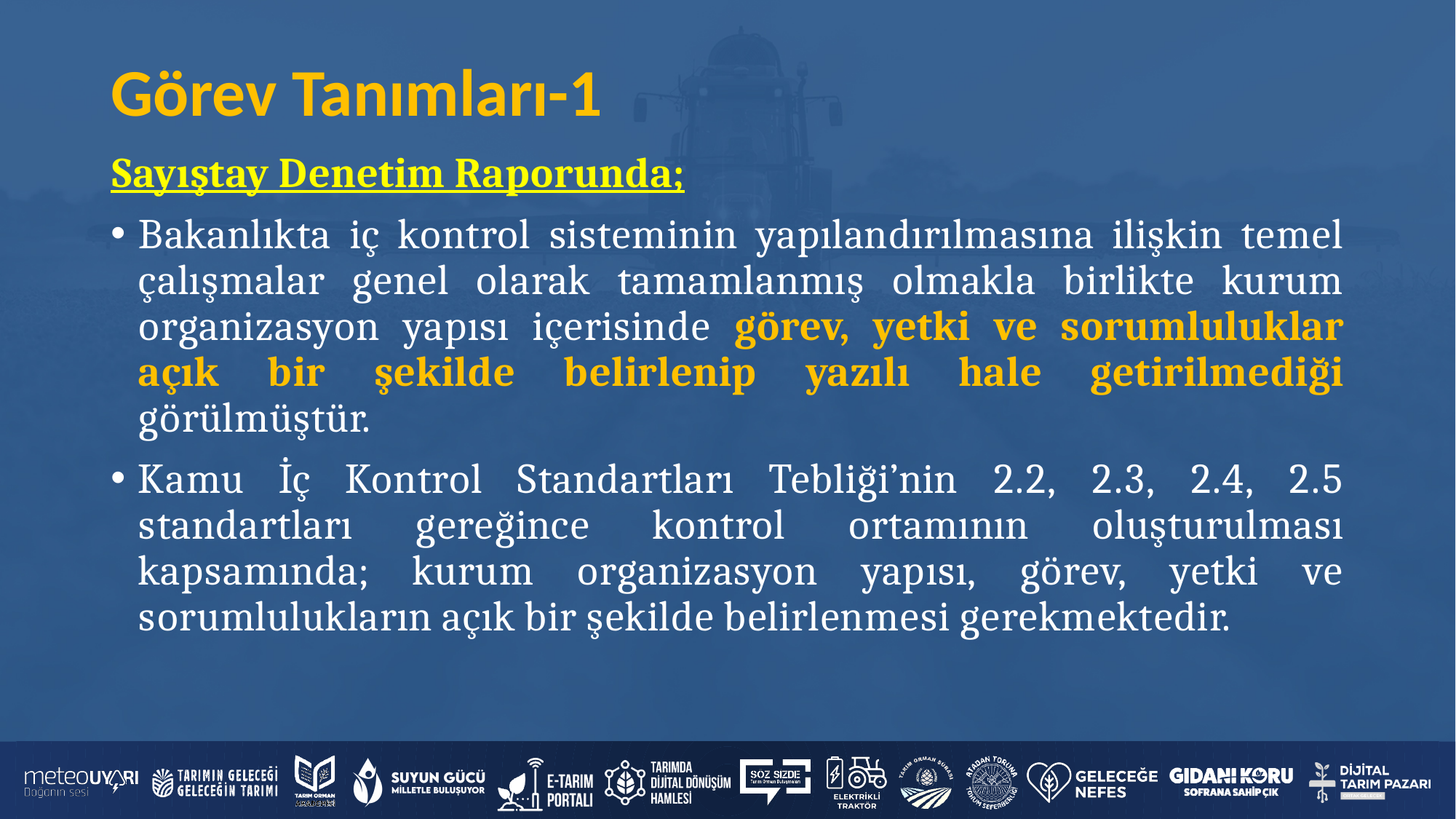

# Görev Tanımları-1
Sayıştay Denetim Raporunda;
Bakanlıkta iç kontrol sisteminin yapılandırılmasına ilişkin temel çalışmalar genel olarak tamamlanmış olmakla birlikte kurum organizasyon yapısı içerisinde görev, yetki ve sorumluluklar açık bir şekilde belirlenip yazılı hale getirilmediği görülmüştür.
Kamu İç Kontrol Standartları Tebliği’nin 2.2, 2.3, 2.4, 2.5 standartları gereğince kontrol ortamının oluşturulması kapsamında; kurum organizasyon yapısı, görev, yetki ve sorumlulukların açık bir şekilde belirlenmesi gerekmektedir.